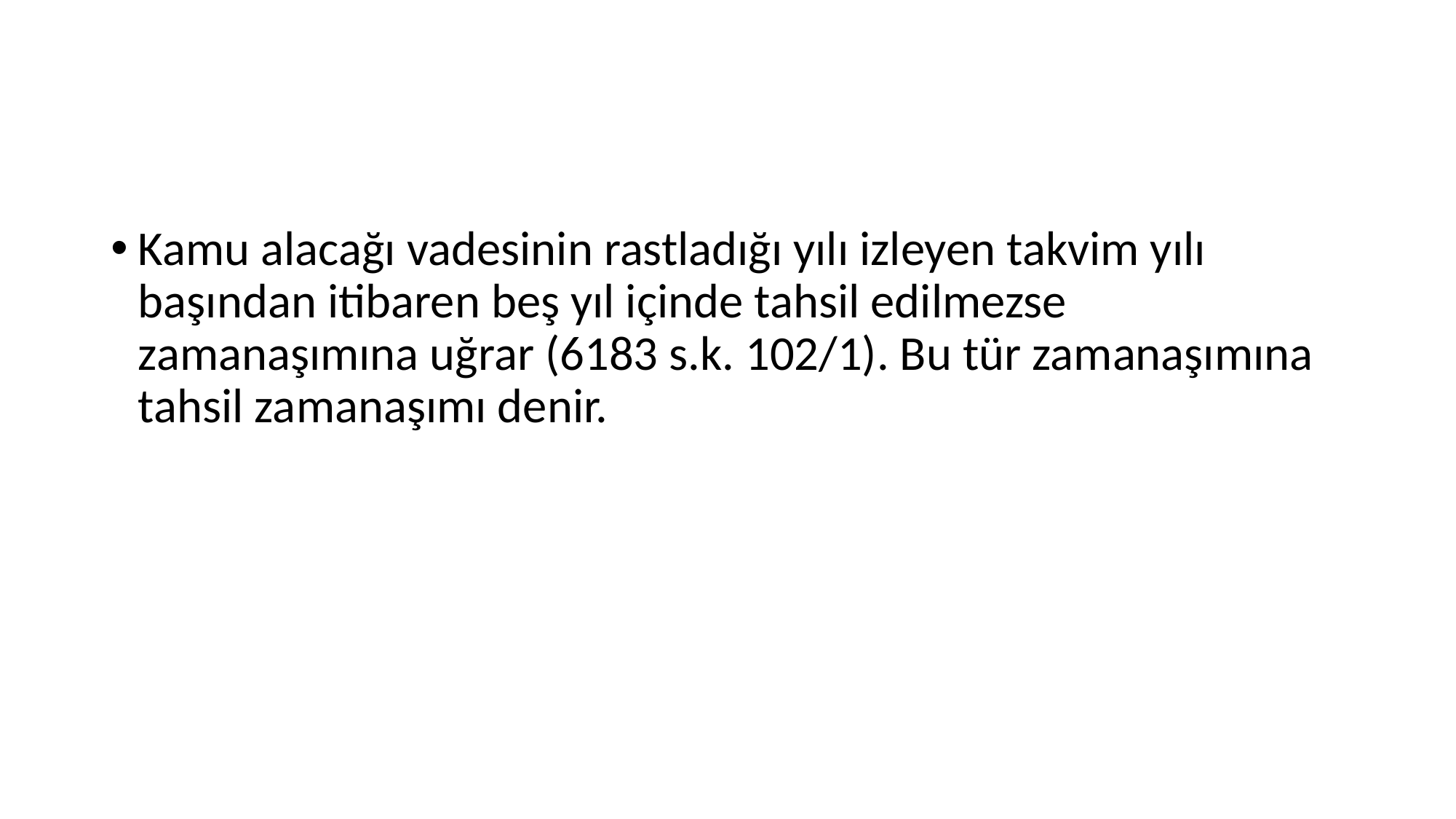

#
Kamu alacağı vadesinin rastladığı yılı izleyen takvim yılı başından itibaren beş yıl içinde tahsil edilmezse zamanaşımına uğrar (6183 s.k. 102/1). Bu tür zamanaşımına tahsil zamanaşımı denir.